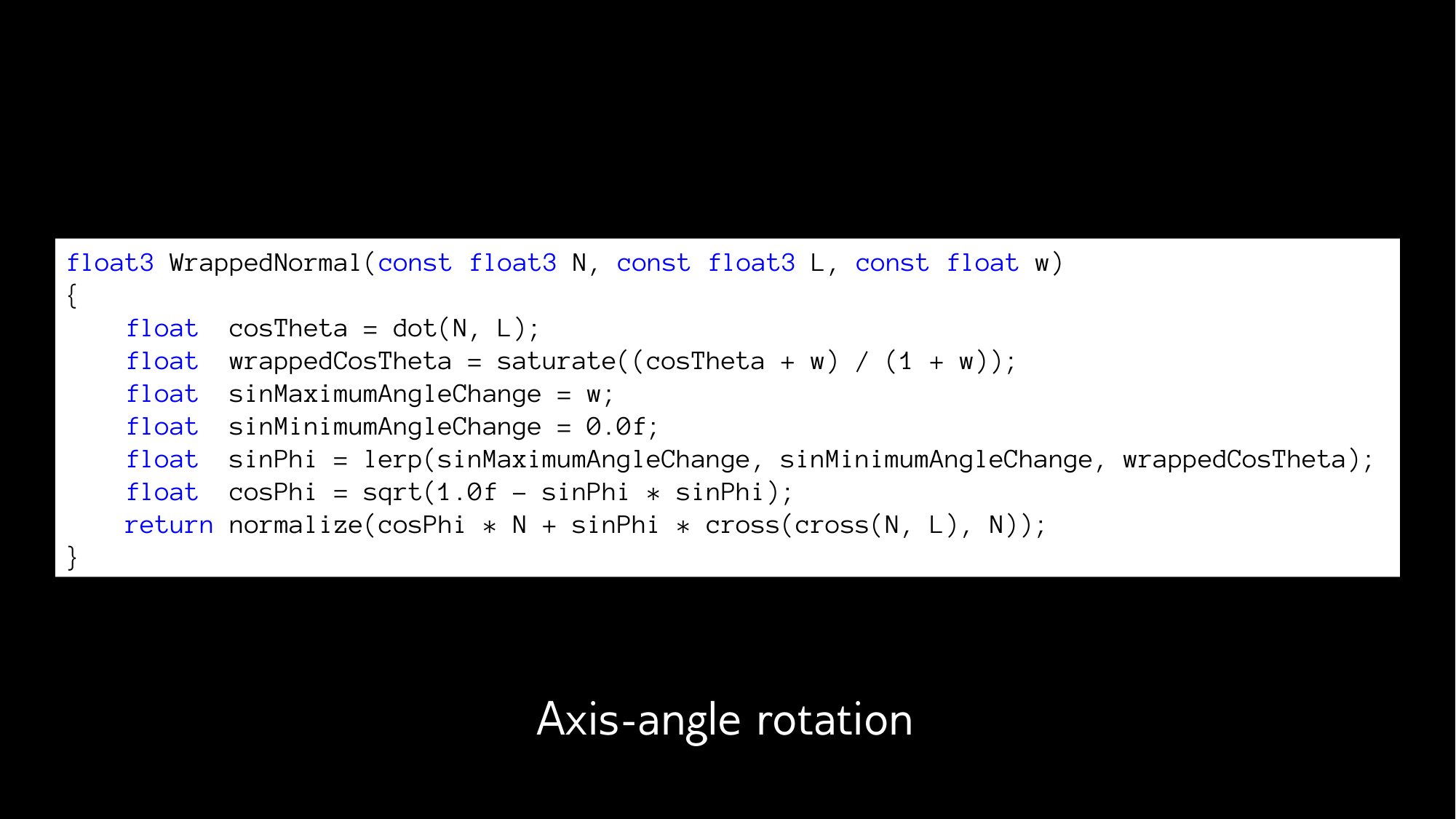

float3 WrappedNormal(const float3 N, const float3 L, const float w)
{
    float  cosTheta = dot(N, L);
    float  wrappedCosTheta = saturate((cosTheta + w) / (1 + w));
    float  sinMaximumAngleChange = w;
    float  sinMinimumAngleChange = 0.0f;
    float  sinPhi = lerp(sinMaximumAngleChange, sinMinimumAngleChange, wrappedCosTheta);
    float  cosPhi = sqrt(1.0f - sinPhi * sinPhi);
    return normalize(cosPhi * N + sinPhi * cross(cross(N, L), N));
}
Axis-angle rotation